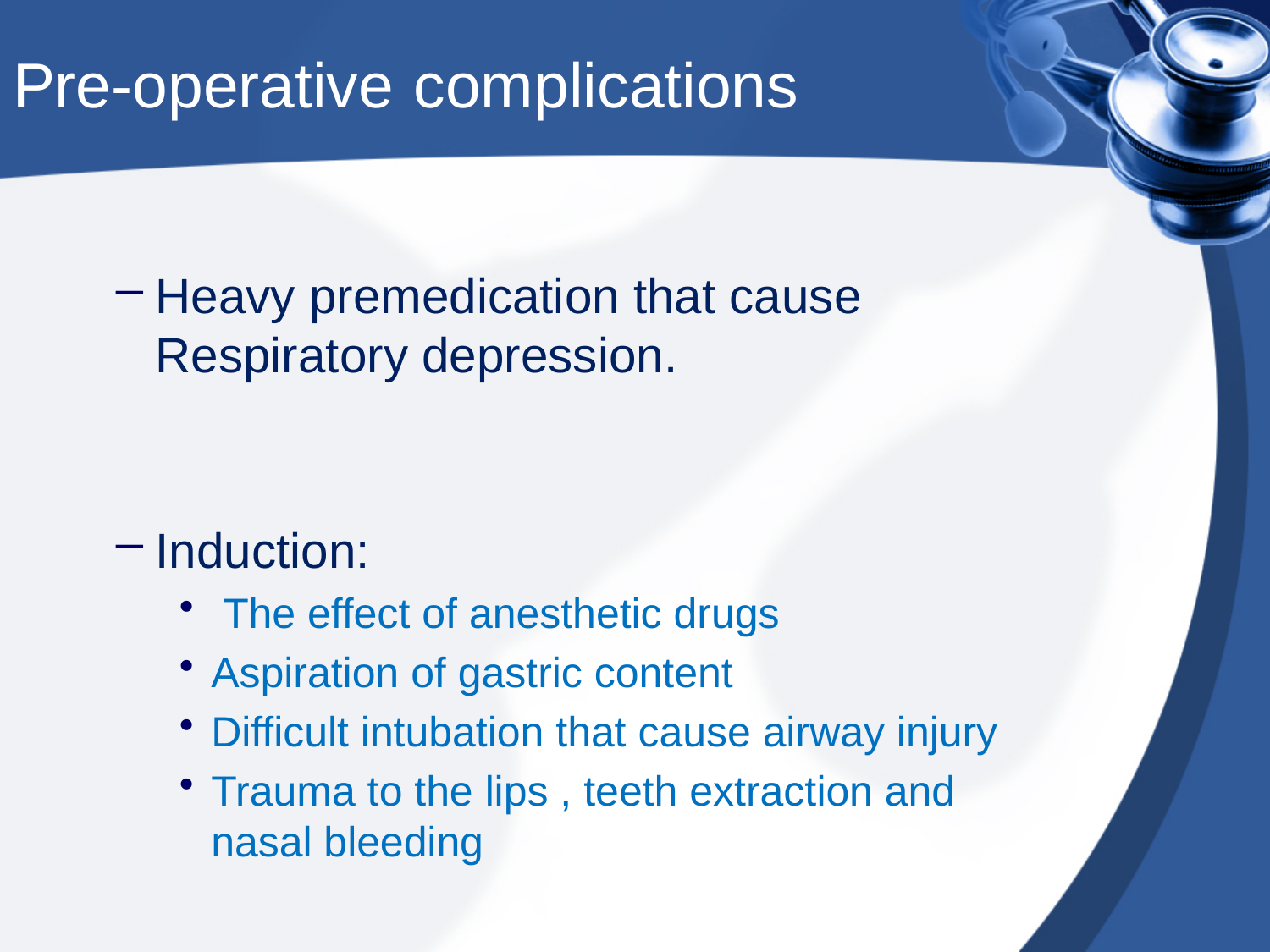

# Pre-operative complications
Heavy premedication that cause Respiratory depression.

Induction:
 The effect of anesthetic drugs
Aspiration of gastric content
Difficult intubation that cause airway injury
Trauma to the lips , teeth extraction and nasal bleeding